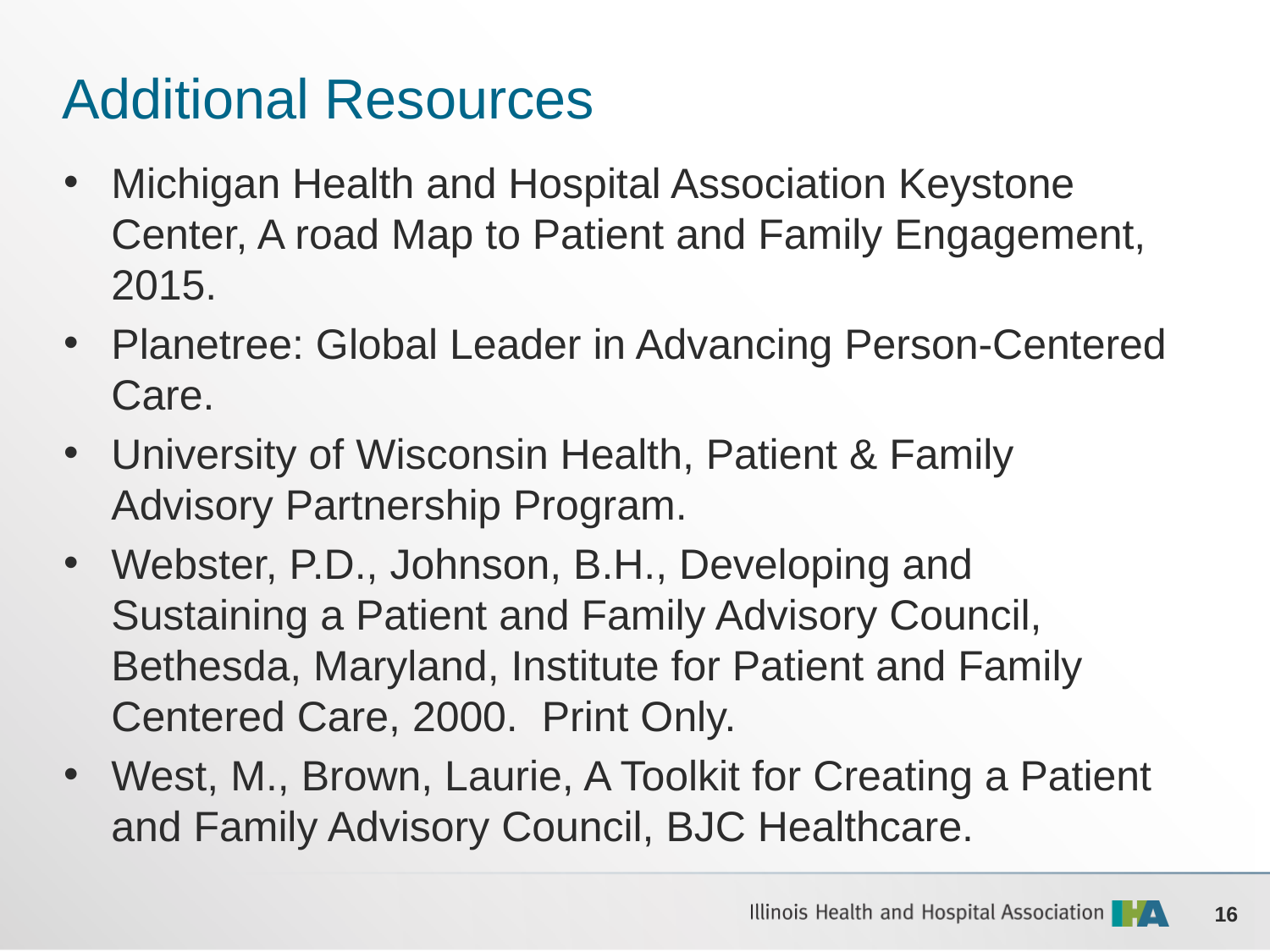

# Additional Resources
Michigan Health and Hospital Association Keystone Center, A road Map to Patient and Family Engagement, 2015.
Planetree: Global Leader in Advancing Person-Centered Care.
University of Wisconsin Health, Patient & Family Advisory Partnership Program.
Webster, P.D., Johnson, B.H., Developing and Sustaining a Patient and Family Advisory Council, Bethesda, Maryland, Institute for Patient and Family Centered Care, 2000.  Print Only.
West, M., Brown, Laurie, A Toolkit for Creating a Patient and Family Advisory Council, BJC Healthcare.

16